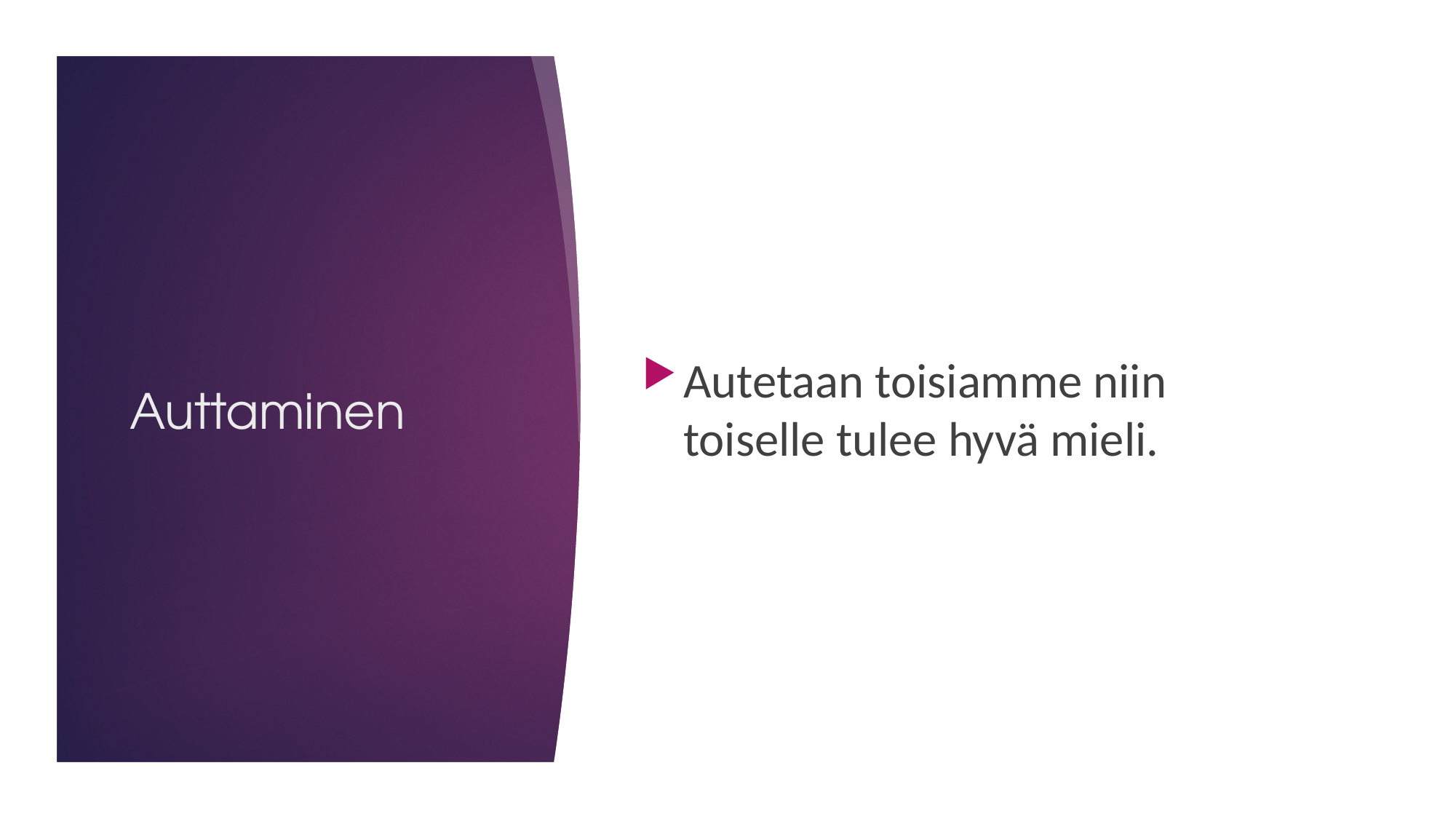

Autetaan toisiamme niin toiselle tulee hyvä mieli.
# Auttaminen